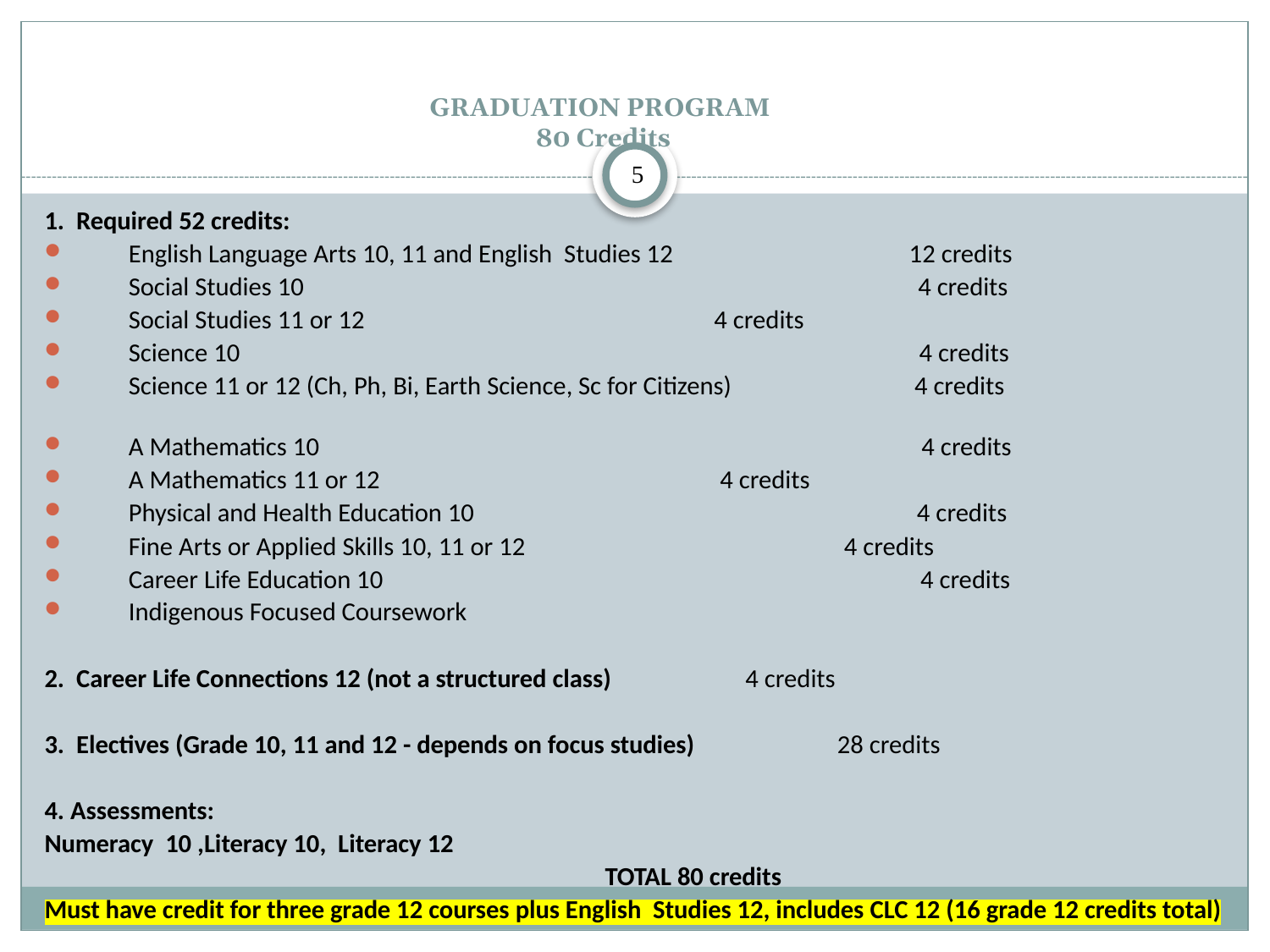

# GRADUATION PROGRAM 80 Credits
5
1.  Required 52 credits:
English Language Arts 10, 11 and English  Studies 12                                        12 credits
Social Studies 10                                                                                                        4 credits
Social Studies 11 or 12 				                    4 credits
Science 10                                                                                                                   4 credits
Science 11 or 12 (Ch, Ph, Bi, Earth Science, Sc for Citizens)                               4 credits
A Mathematics 10                                                                                                      4 credits
A Mathematics 11 or 12				                     4 credits
Physical and Health Education 10                                                                           4 credits
Fine Arts or Applied Skills 10, 11 or 12 		                                          4 credits
Career Life Education 10                                                                                           4 credits
Indigenous Focused Coursework

2.  Career Life Connections 12 (not a structured class)                		4 credits

3.  Electives (Grade 10, 11 and 12 - depends on focus studies)  	                     28 credits

4. Assessments:
Numeracy  10 ,Literacy 10,  Literacy 12
						TOTAL 80 credits
Must have credit for three grade 12 courses plus English  Studies 12, includes CLC 12 (16 grade 12 credits total)